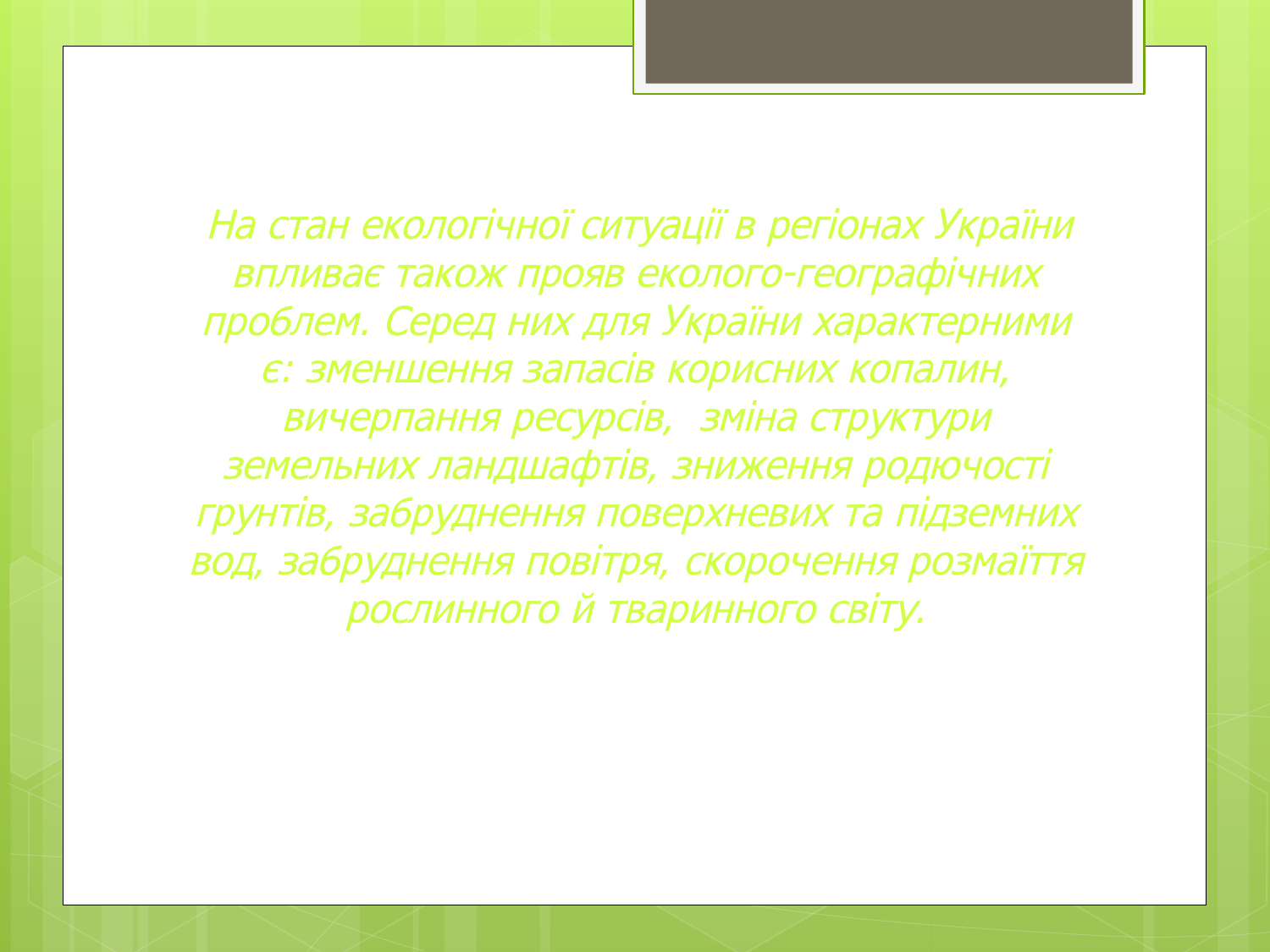

На стан екологічної ситуації в регіонах України впливає також прояв еколого-географічних проблем. Серед них для України характерними є: зменшення запасів корисних копалин, вичерпання ресурсів,  зміна структури земельних ландшафтів, зниження родючості грунтів, забруднення поверхневих та підземних вод, забруднення повітря, скорочення розмаїття рослинного й тваринного світу.